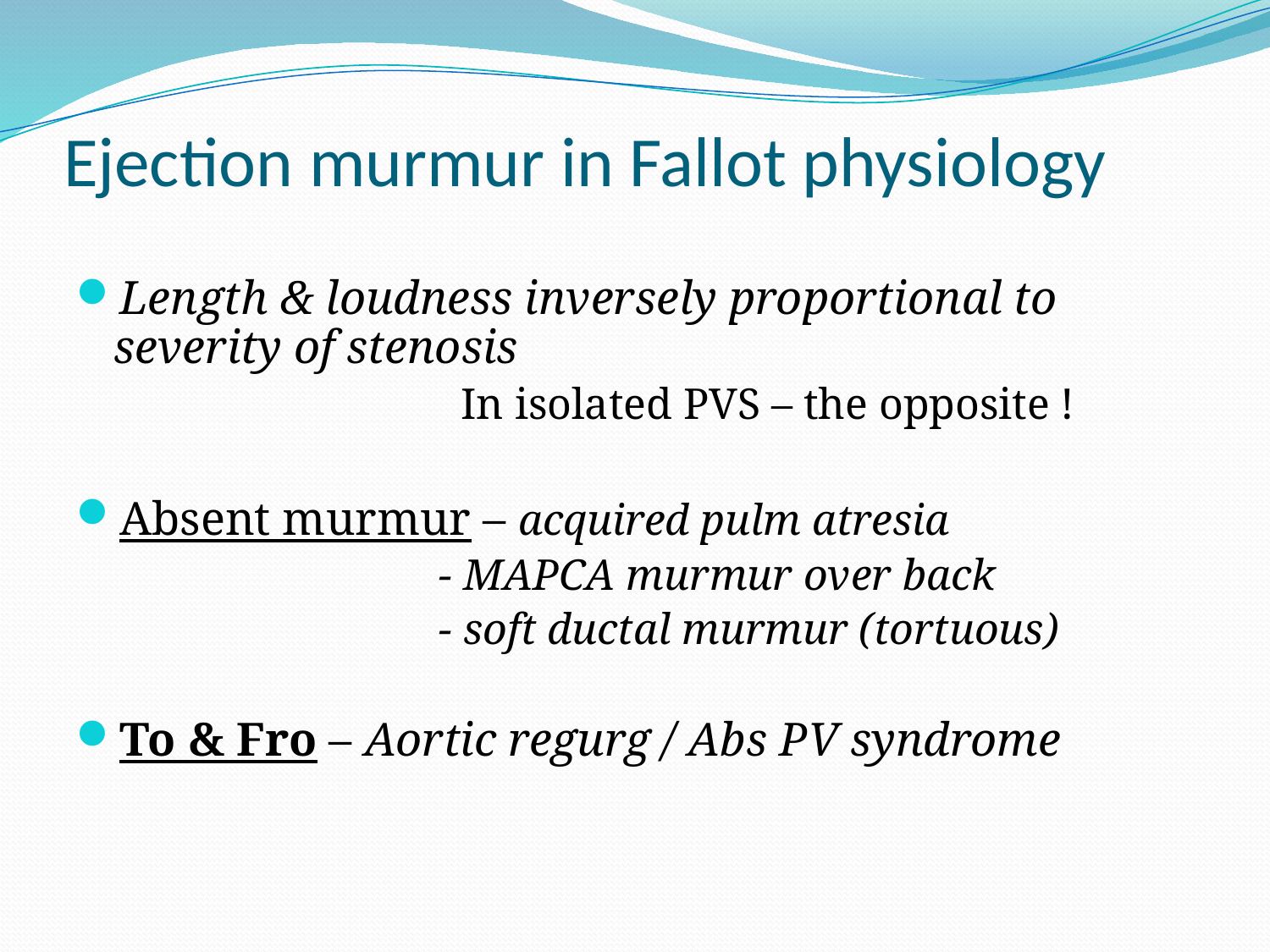

# Ejection murmur in Fallot physiology
Length & loudness inversely proportional to severity of stenosis
                                   In isolated PVS – the opposite !

Absent murmur – acquired pulm atresia
                                 - MAPCA murmur over back
                                 - soft ductal murmur (tortuous)

To & Fro – Aortic regurg / Abs PV syndrome